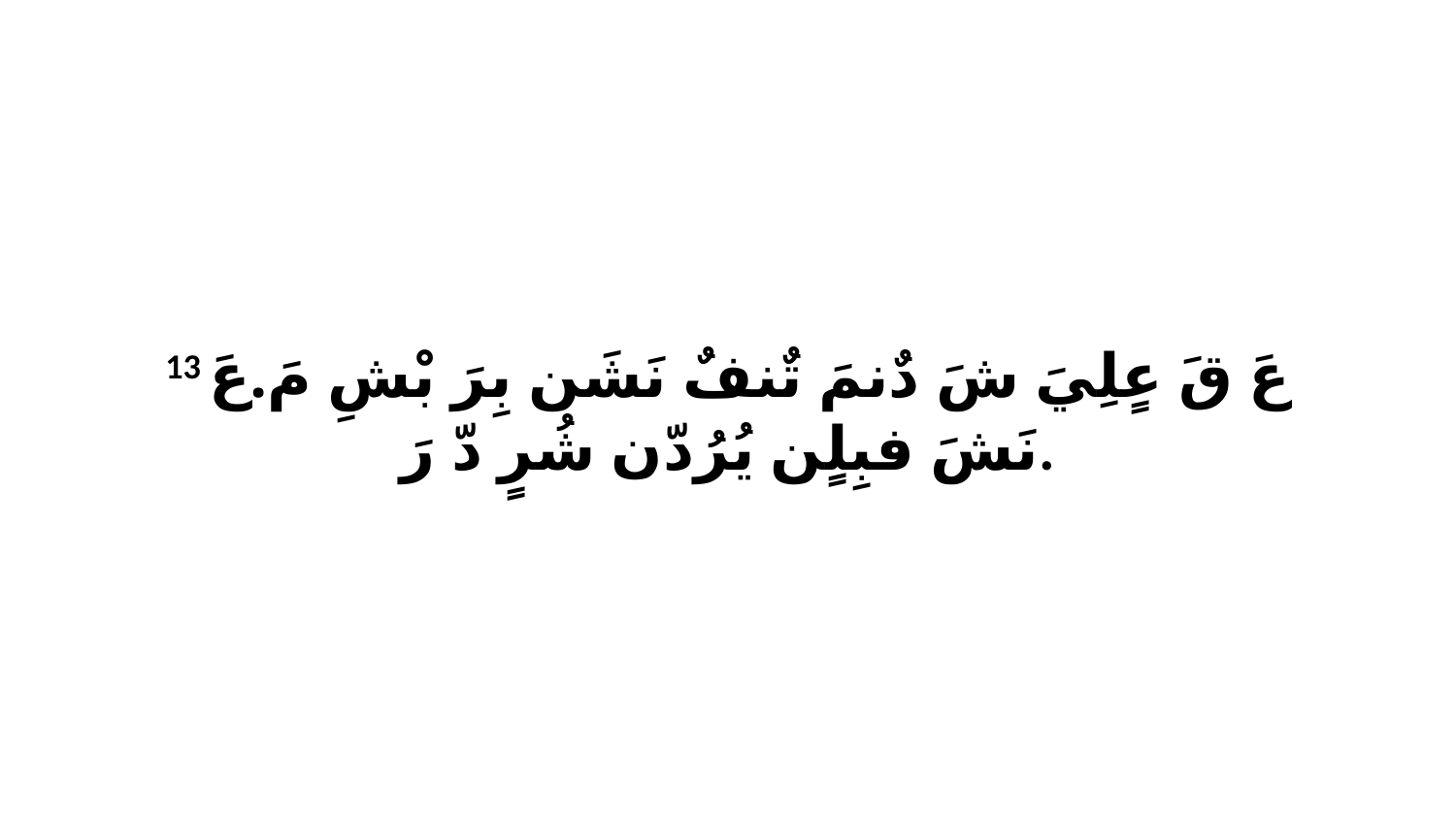

13 عَ قَ عٍلِيَ شَ دٌنمَ تٌنفٌ نَشَن بِرَ بْشِ مَ.عَ نَشَ فبِلٍن يُرُدّن شُرٍ دّ رَ.